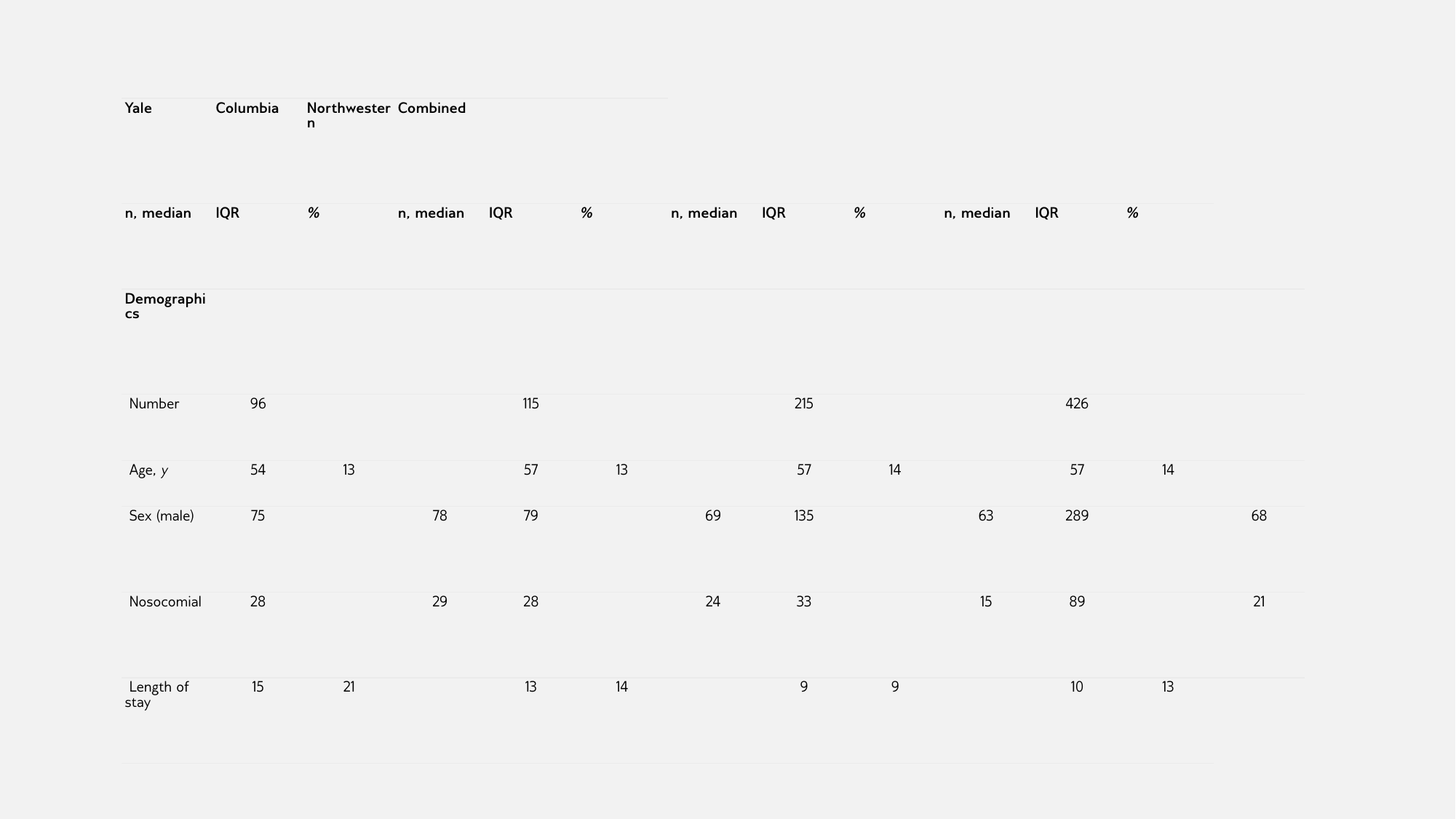

|  |  |  |  |  |  |  |  |  |  |  |  |  |
| --- | --- | --- | --- | --- | --- | --- | --- | --- | --- | --- | --- | --- |
| Yale | Columbia | Northwestern | Combined |  |  |  |  |  |  |  |  |  |
| n, median | IQR | % | n, median | IQR | % | n, median | IQR | % | n, median | IQR | % |  |
| Demographics |  |  |  |  |  |  |  |  |  |  |  |  |
| Number | 96 |  |  | 115 |  |  | 215 |  |  | 426 |  |  |
| Age, y | 54 | 13 |  | 57 | 13 |  | 57 | 14 |  | 57 | 14 |  |
| Sex (male) | 75 |  | 78 | 79 |  | 69 | 135 |  | 63 | 289 |  | 68 |
| Nosocomial | 28 |  | 29 | 28 |  | 24 | 33 |  | 15 | 89 |  | 21 |
| Length of stay | 15 | 21 |  | 13 | 14 |  | 9 | 9 |  | 10 | 13 |  |